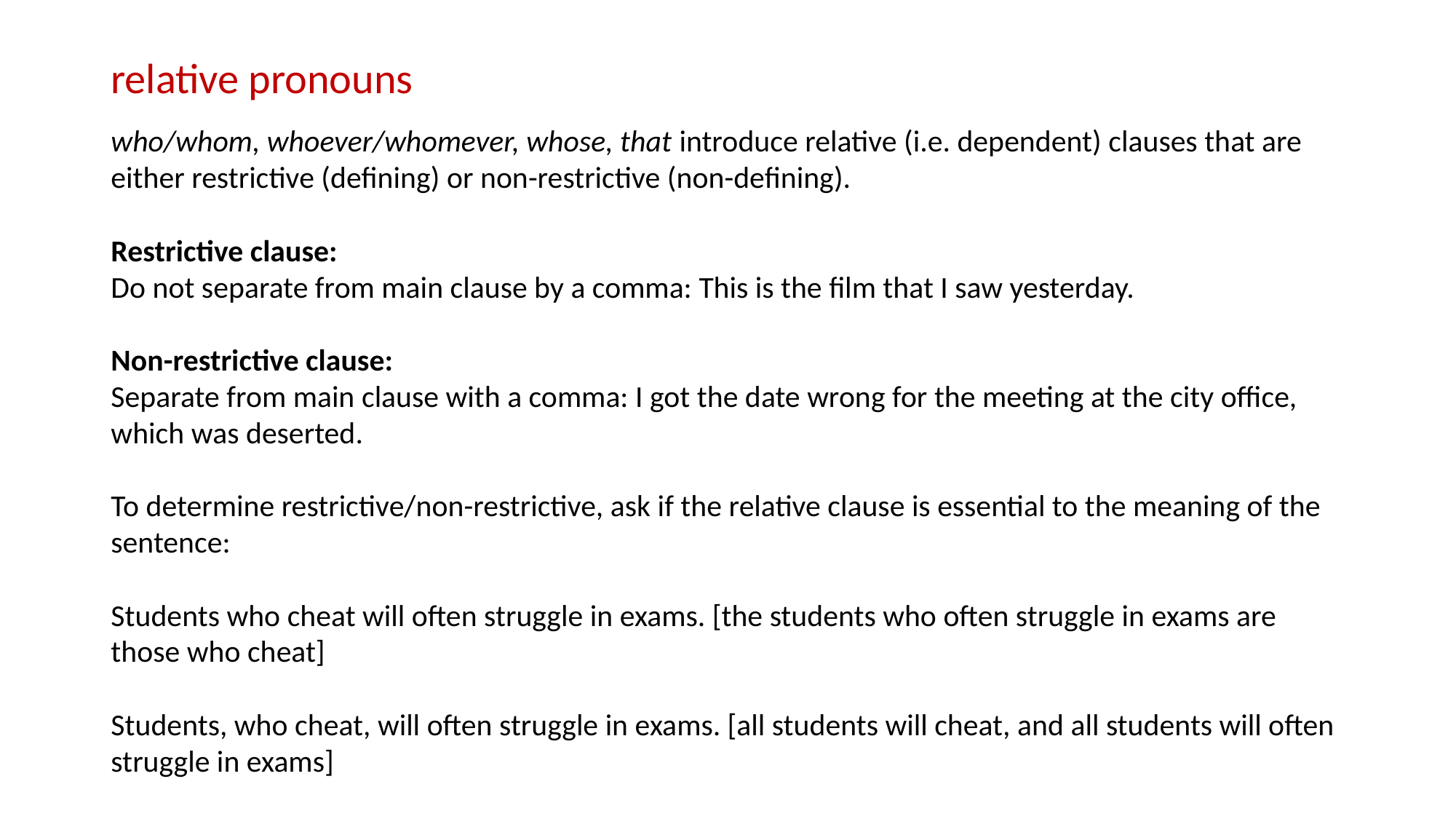

# relative pronouns
who/whom, whoever/whomever, whose, that introduce relative (i.e. dependent) clauses that are either restrictive (defining) or non-restrictive (non-defining).

Restrictive clause:
Do not separate from main clause by a comma: This is the film that I saw yesterday.

Non-restrictive clause:
Separate from main clause with a comma: I got the date wrong for the meeting at the city office, which was deserted.

To determine restrictive/non-restrictive, ask if the relative clause is essential to the meaning of the sentence:

Students who cheat will often struggle in exams. [the students who often struggle in exams are those who cheat]

Students, who cheat, will often struggle in exams. [all students will cheat, and all students will often struggle in exams]